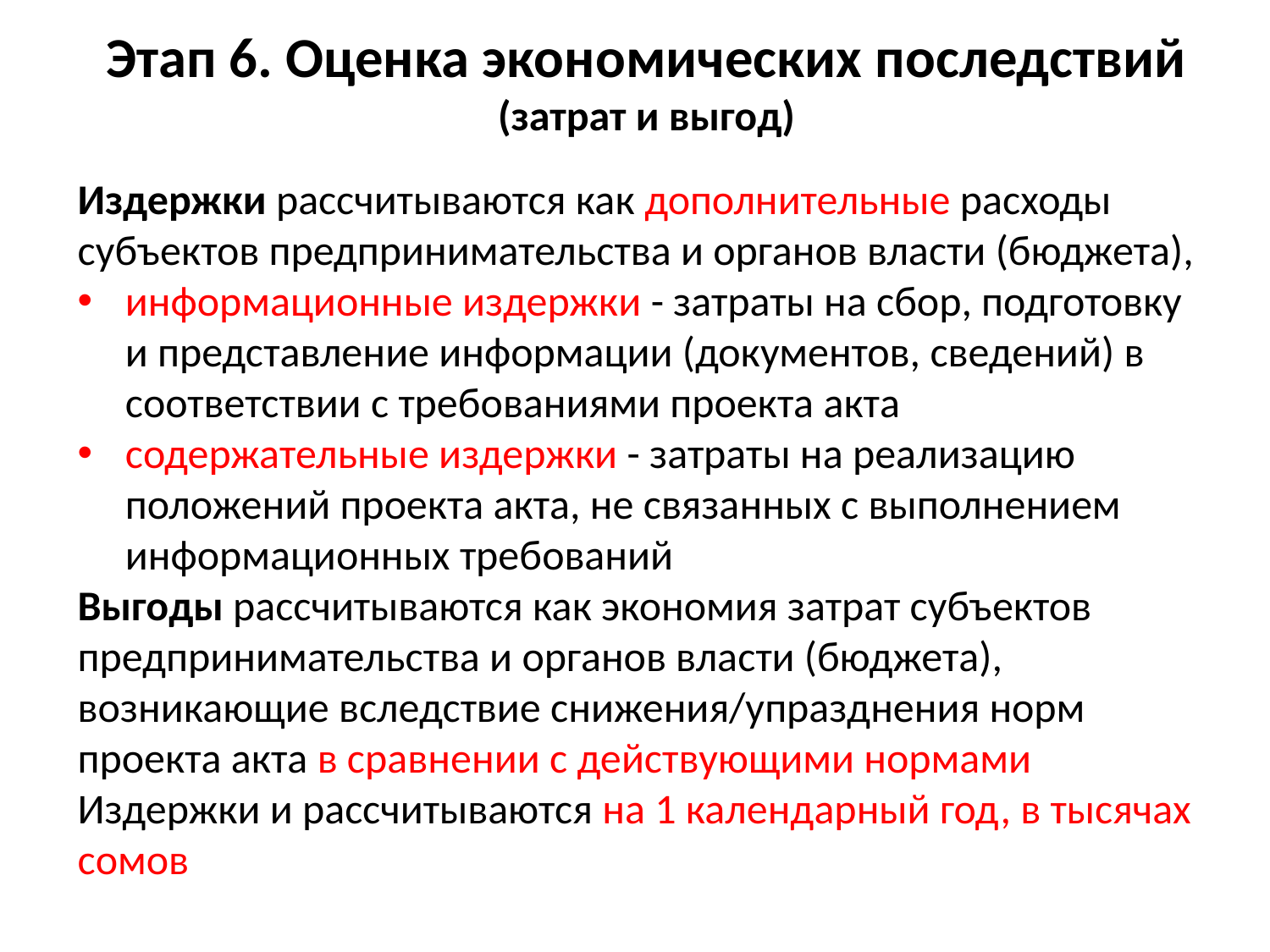

# Этап 6. Оценка экономических последствий (затрат и выгод)
Издержки рассчитываются как дополнительные расходы субъектов предпринимательства и органов власти (бюджета),
информационные издержки - затраты на сбор, подготовку и представление информации (документов, сведений) в соответствии с требованиями проекта акта
содержательные издержки - затраты на реализацию положений проекта акта, не связанных с выполнением информационных требований
Выгоды рассчитываются как экономия затрат субъектов предпринимательства и органов власти (бюджета), возникающие вследствие снижения/упразднения норм проекта акта в сравнении с действующими нормами
Издержки и рассчитываются на 1 календарный год, в тысячах сомов